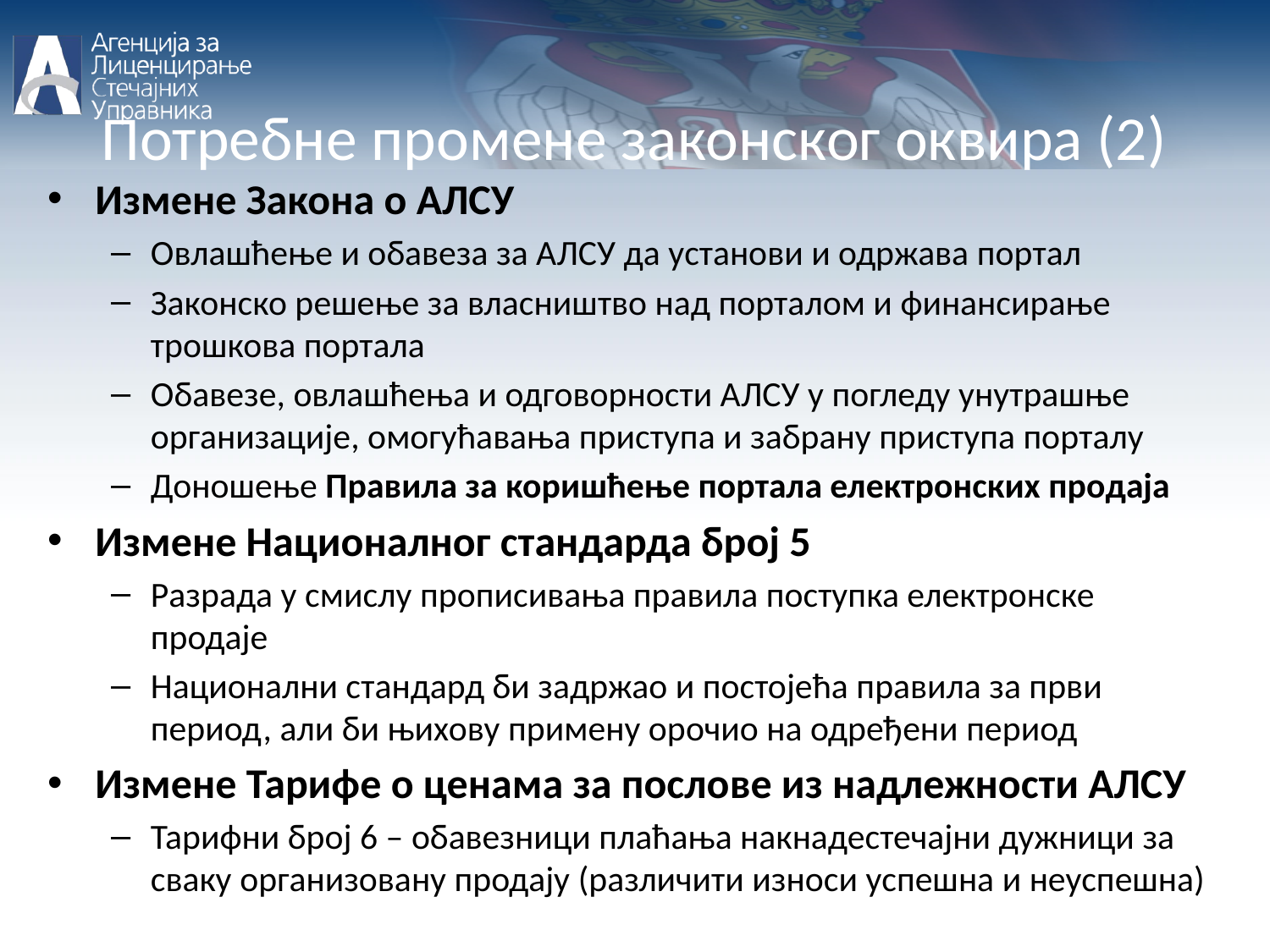

Потребне промене законског оквира (2)
Измене Закона о АЛСУ
Овлашћење и обавеза за АЛСУ да установи и одржава портал
Законско решење за власништво над порталом и финансирање трошкова портала
Обавезе, овлашћења и одговорности АЛСУ у погледу унутрашње организације, омогућавања приступа и забрану приступа порталу
Доношење Правила за коришћење портала електронских продаја
Измене Националног стандарда број 5
Разрада у смислу прописивања правила поступка електронске продаје
Национални стандард би задржао и постојећа правила за први период, али би њихову примену орочио на одређени период
Измене Тарифе о ценама за послове из надлежности АЛСУ
Тарифни број 6 – обавезници плаћања накнадестечајни дужници за сваку организовану продају (различити износи успешна и неуспешна)